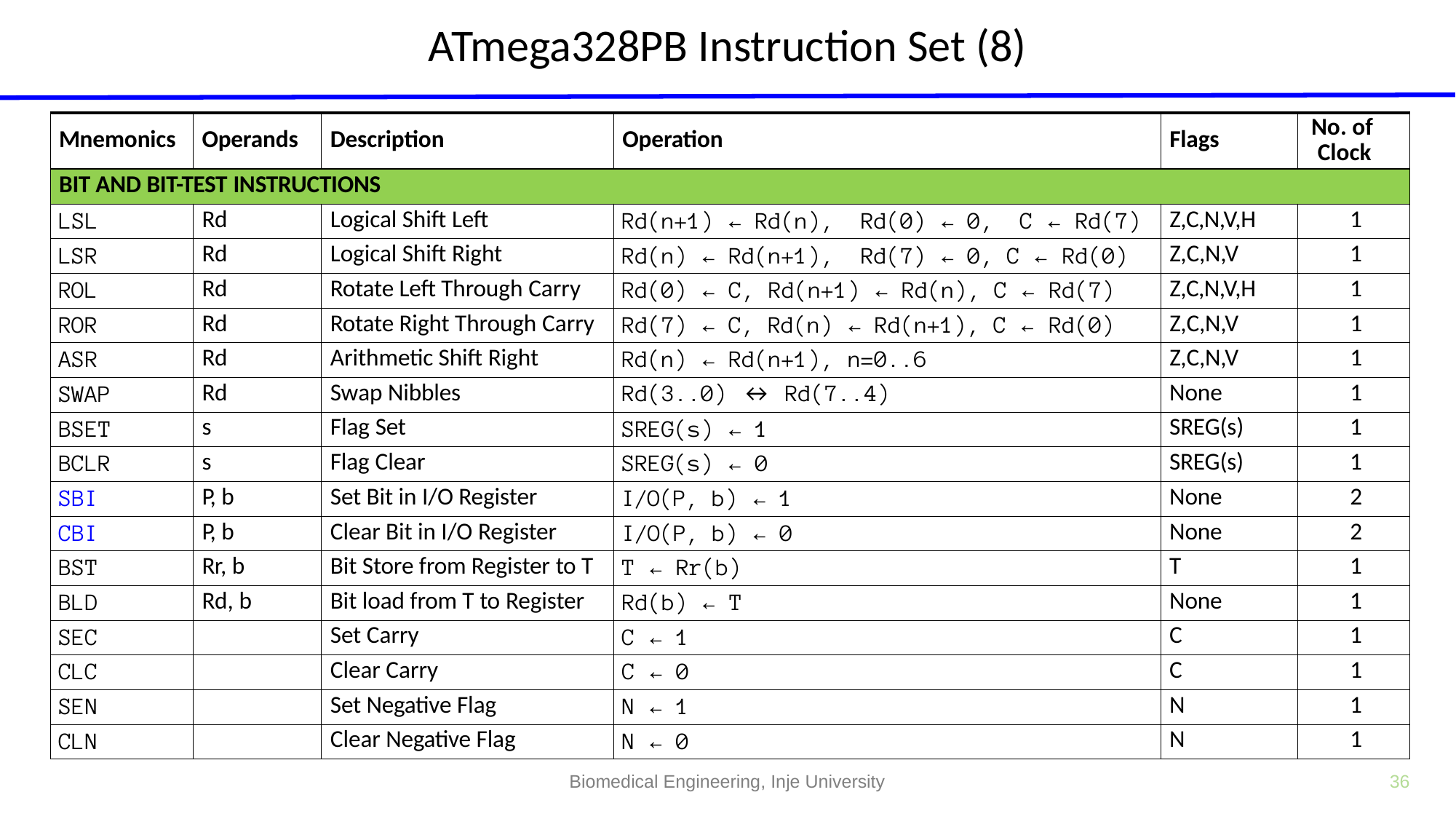

# ATmega328PB Instruction Set (8)
| Mnemonics | Operands | Description | Operation | Flags | No. of Clock |
| --- | --- | --- | --- | --- | --- |
| BIT AND BIT-TEST INSTRUCTIONS |  |  |  |  |  |
| LSL | Rd | Logical Shift Left | Rd(n+1) ← Rd(n), Rd(0) ← 0, C ← Rd(7) | Z,C,N,V,H | 1 |
| LSR | Rd | Logical Shift Right | Rd(n) ← Rd(n+1), Rd(7) ← 0, C ← Rd(0) | Z,C,N,V | 1 |
| ROL | Rd | Rotate Left Through Carry | Rd(0) ← C, Rd(n+1) ← Rd(n), C ← Rd(7) | Z,C,N,V,H | 1 |
| ROR | Rd | Rotate Right Through Carry | Rd(7) ← C, Rd(n) ← Rd(n+1), C ← Rd(0) | Z,C,N,V | 1 |
| ASR | Rd | Arithmetic Shift Right | Rd(n) ← Rd(n+1), n=0..6 | Z,C,N,V | 1 |
| SWAP | Rd | Swap Nibbles | Rd(3..0) ↔ Rd(7..4) | None | 1 |
| BSET | s | Flag Set | SREG(s) ← 1 | SREG(s) | 1 |
| BCLR | s | Flag Clear | SREG(s) ← 0 | SREG(s) | 1 |
| SBI | P, b | Set Bit in I/O Register | I/O(P, b) ← 1 | None | 2 |
| CBI | P, b | Clear Bit in I/O Register | I/O(P, b) ← 0 | None | 2 |
| BST | Rr, b | Bit Store from Register to T | T ← Rr(b) | T | 1 |
| BLD | Rd, b | Bit load from T to Register | Rd(b) ← T | None | 1 |
| SEC |  | Set Carry | C ← 1 | C | 1 |
| CLC |  | Clear Carry | C ← 0 | C | 1 |
| SEN |  | Set Negative Flag | N ← 1 | N | 1 |
| CLN |  | Clear Negative Flag | N ← 0 | N | 1 |
Biomedical Engineering, Inje University
36